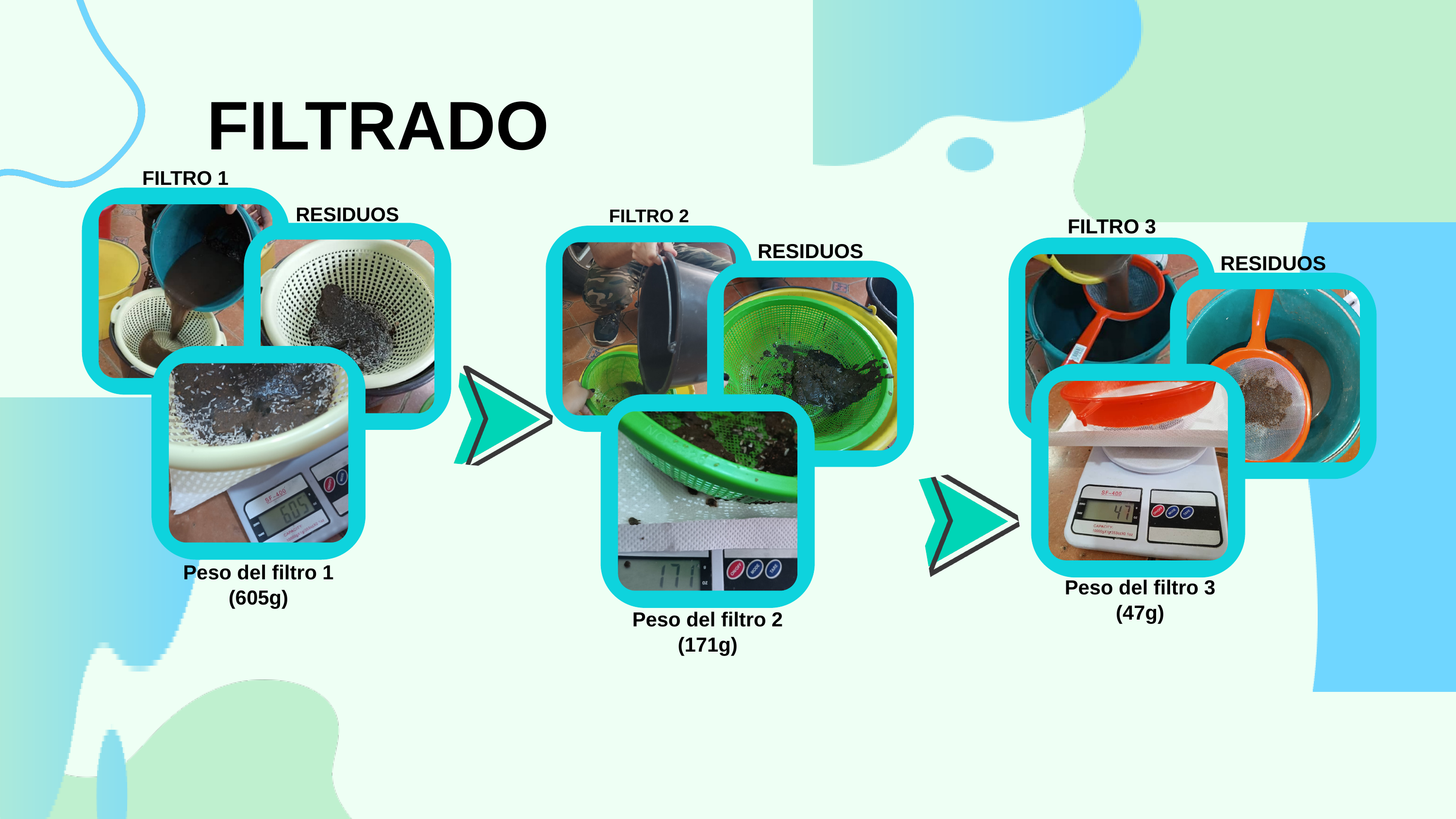

FILTRADO

FILTRO 1

RESIDUOS

FILTRO 2

RESIDUOS

FILTRO 3

RESIDUOS

Peso del filtro 1 (605g)
Peso del filtro 3 (47g)
Peso del filtro 2 (171g)